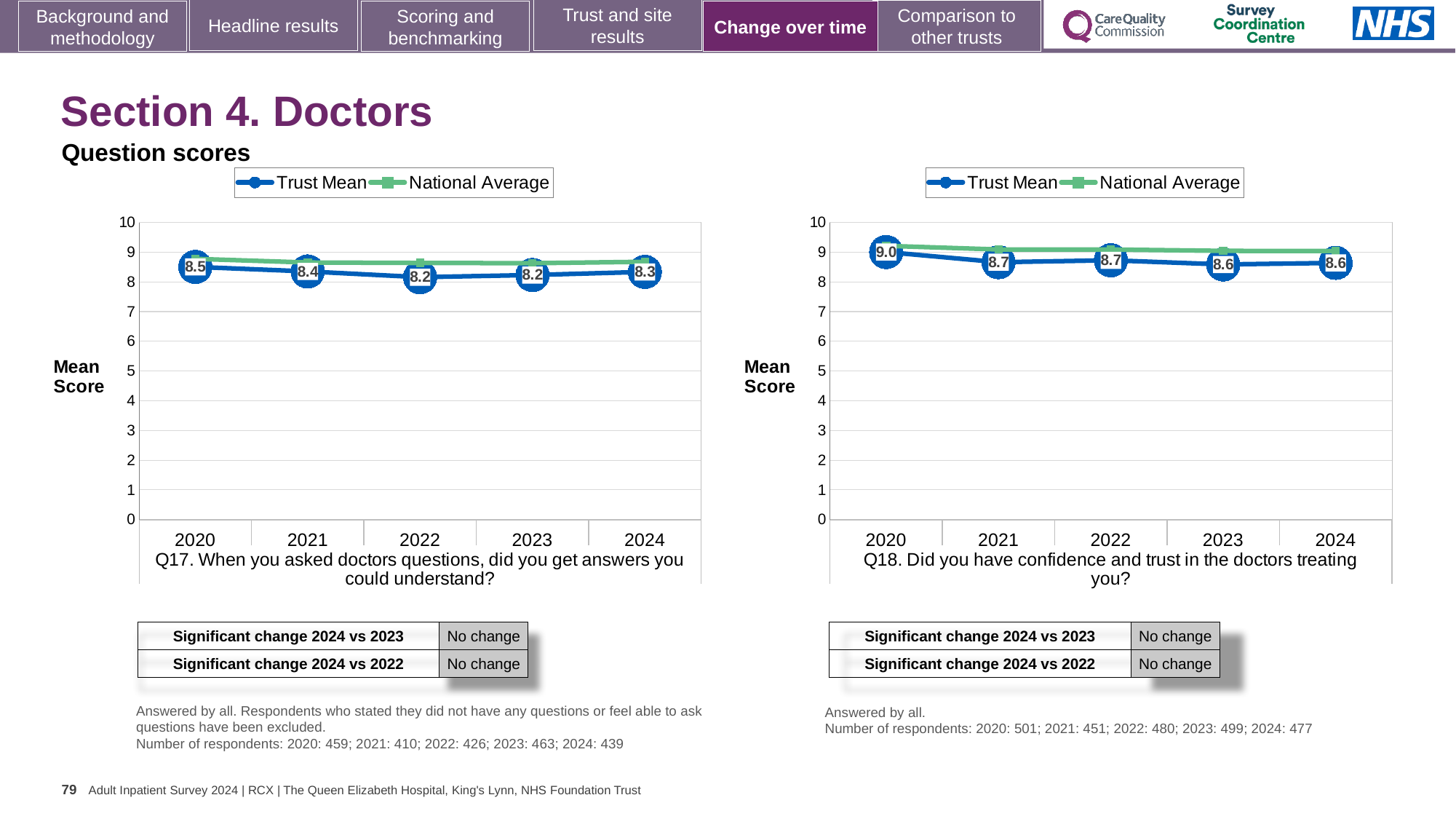

# Section 4. Doctors
Question scores

### Chart

| Category | Trust Mean | National Average |
|---|---|---|
| 2020 | 8.504998321317606 | 8.775622496772892 |
| 2021 | 8.351756347112632 | 8.65300797907108 |
| 2022 | 8.159237157329184 | 8.638316008204752 |
| 2023 | 8.231219855270139 | 8.628936229033119 |
| 2024 | 8.337369017879347 | 8.676813970679843 |

### Chart

| Category | Trust Mean | National Average |
|---|---|---|
| 2020 | 9.005227313158752 | 9.213422883906146 |
| 2021 | 8.662720096439111 | 9.090088854968883 |
| 2022 | 8.727515160177537 | 9.089684092207076 |
| 2023 | 8.587864787159914 | 9.044584746248495 |
| 2024 | 8.639999029928205 | 9.039315057789015 |
| Significant change 2024 vs 2023 | No change |
| --- | --- |
| Significant change 2024 vs 2022 | No change |
| Significant change 2024 vs 2023 | No change |
| --- | --- |
| Significant change 2024 vs 2022 | No change |
Answered by all. Respondents who stated they did not have any questions or feel able to ask questions have been excluded.
Number of respondents: 2020: 459; 2021: 410; 2022: 426; 2023: 463; 2024: 439

Answered by all.
Number of respondents: 2020: 501; 2021: 451; 2022: 480; 2023: 499; 2024: 477

79